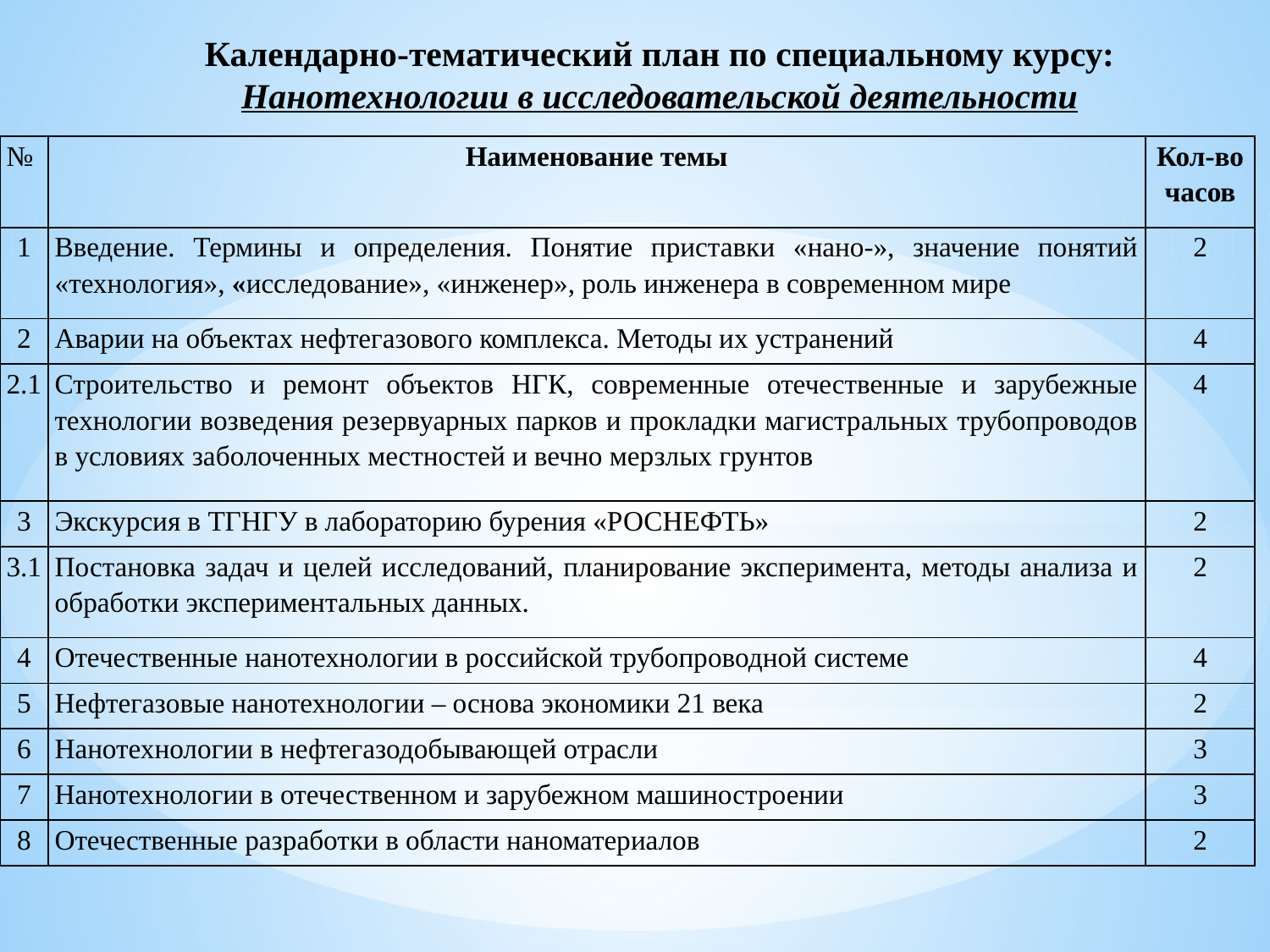

Календарно-тематический план по специальному курсу:
Нанотехнологии в исследовательской деятельности
| № | Наименование темы | Кол-во часов |
| --- | --- | --- |
| 1 | Введение. Термины и определения. Понятие приставки «нано-», значение понятий «технология», «исследование», «инженер», роль инженера в современном мире | 2 |
| 2 | Аварии на объектах нефтегазового комплекса. Методы их устранений | 4 |
| 2.1 | Строительство и ремонт объектов НГК, современные отечественные и зарубежные технологии возведения резервуарных парков и прокладки магистральных трубопроводов в условиях заболоченных местностей и вечно мерзлых грунтов | 4 |
| 3 | Экскурсия в ТГНГУ в лабораторию бурения «РОСНЕФТЬ» | 2 |
| 3.1 | Постановка задач и целей исследований, планирование эксперимента, методы анализа и обработки экспериментальных данных. | 2 |
| 4 | Отечественные нанотехнологии в российской трубопроводной системе | 4 |
| 5 | Нефтегазовые нанотехнологии – основа экономики 21 века | 2 |
| 6 | Нанотехнологии в нефтегазодобывающей отрасли | 3 |
| 7 | Нанотехнологии в отечественном и зарубежном машиностроении | 3 |
| 8 | Отечественные разработки в области наноматериалов | 2 |